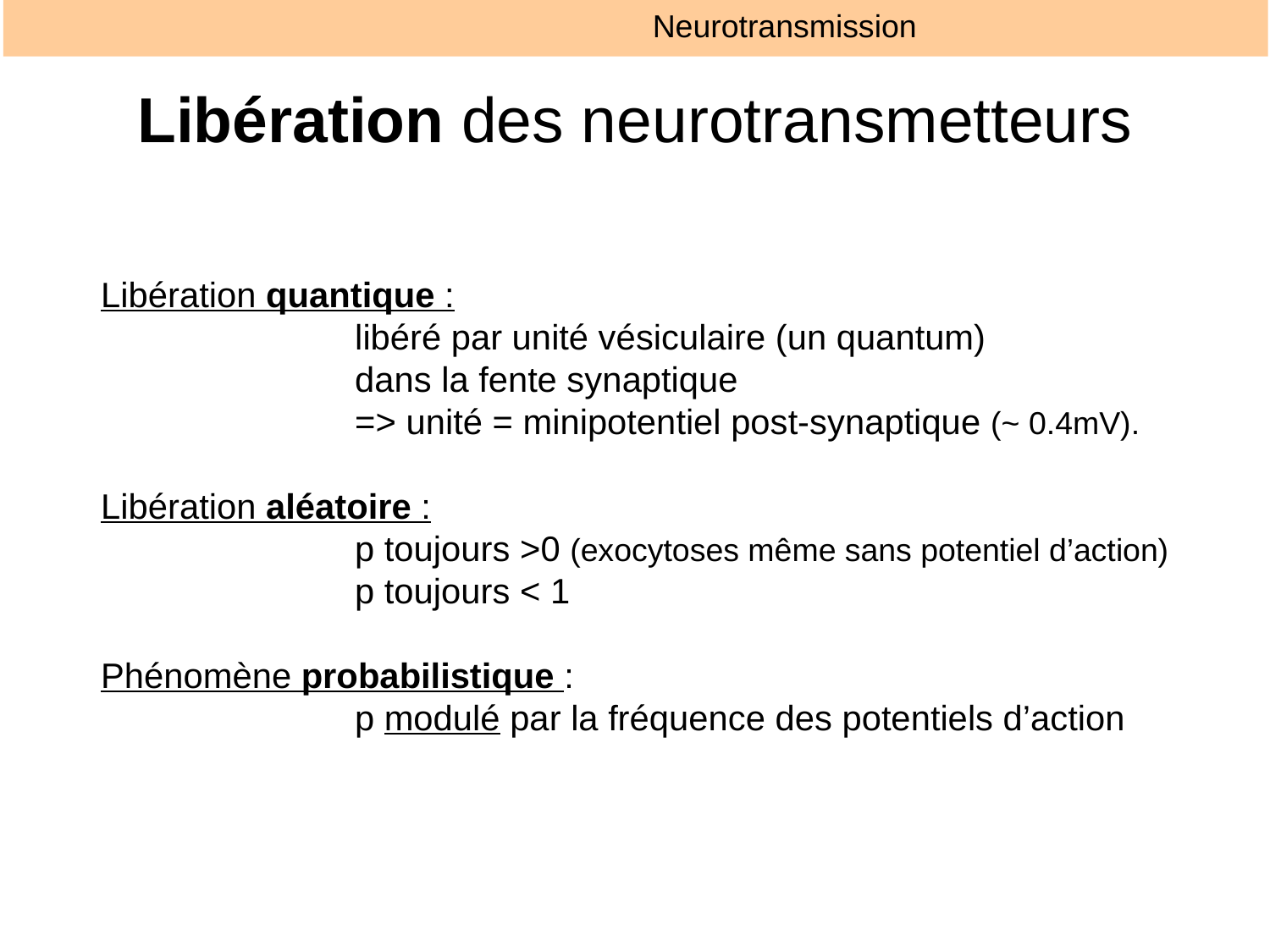

Neurotransmission
# Libération des neurotransmetteurs
Libération quantique :
		libéré par unité vésiculaire (un quantum)
		dans la fente synaptique
		=> unité = minipotentiel post-synaptique (~ 0.4mV).

Libération aléatoire :
		p toujours >0 (exocytoses même sans potentiel d’action)
		p toujours < 1

Phénomène probabilistique :
		p modulé par la fréquence des potentiels d’action